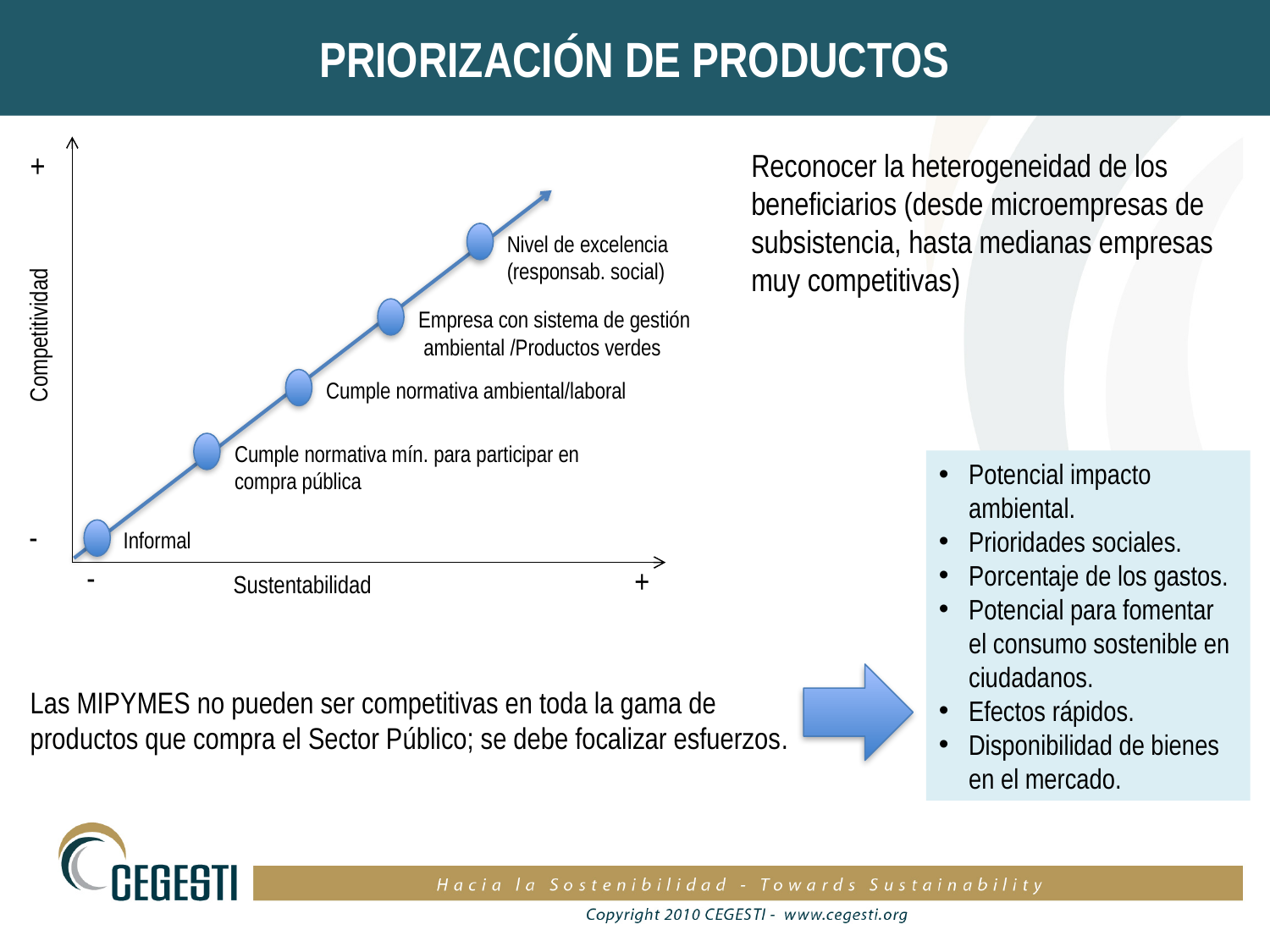

# Priorización de productos
+
Reconocer la heterogeneidad de los beneficiarios (desde microempresas de subsistencia, hasta medianas empresas muy competitivas)

Nivel de excelencia
(responsab. social)

Empresa con sistema de gestión
 ambiental /Productos verdes
Competitividad

Cumple normativa ambiental/laboral

Cumple normativa mín. para participar en
compra pública
Potencial impacto ambiental.
Prioridades sociales.
Porcentaje de los gastos.
Potencial para fomentar el consumo sostenible en ciudadanos.
Efectos rápidos.
Disponibilidad de bienes en el mercado.
-

Informal
-
+
Sustentabilidad

Las MIPYMES no pueden ser competitivas en toda la gama de productos que compra el Sector Público; se debe focalizar esfuerzos.